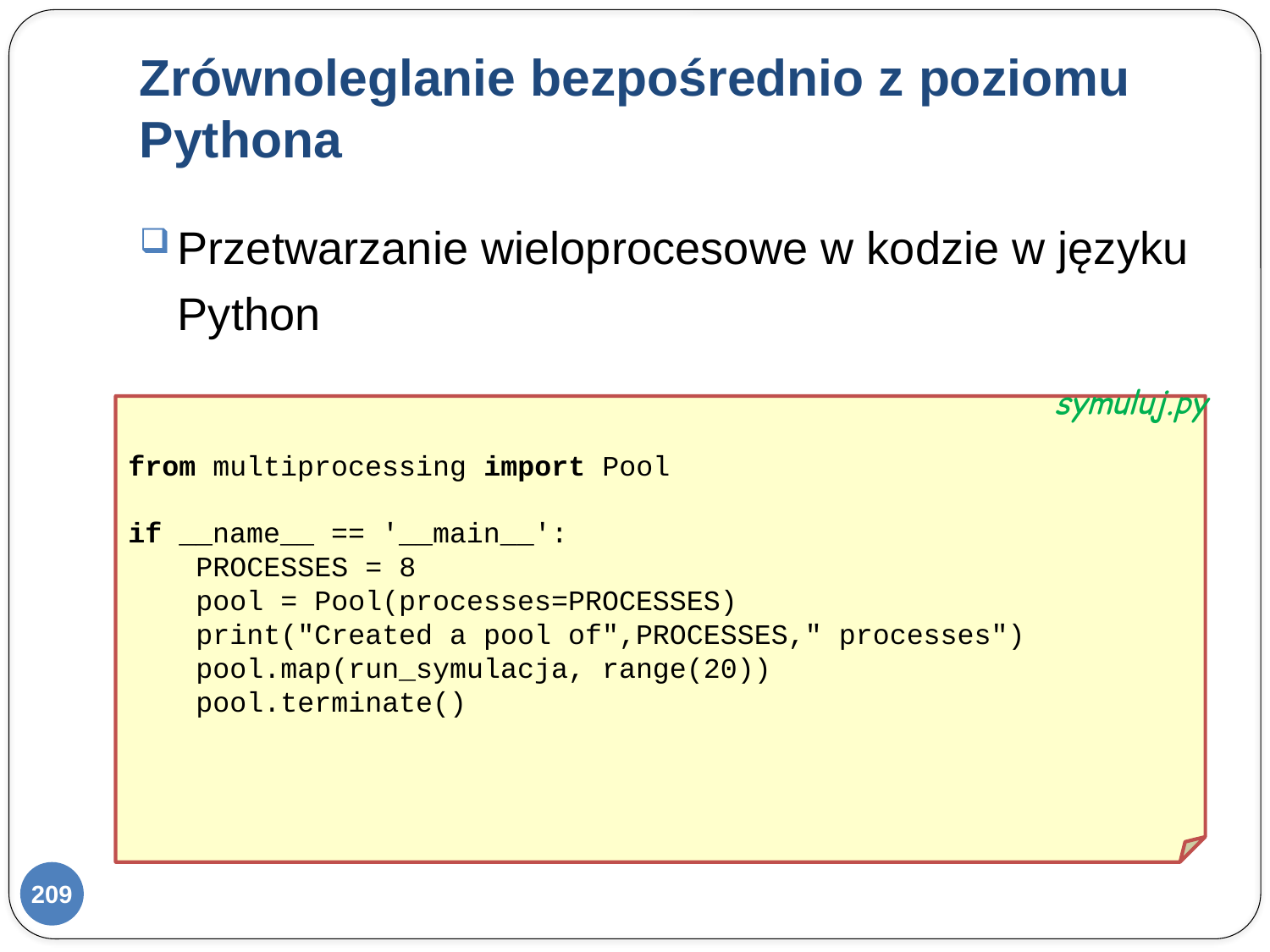

# Zrównoleglanie bezpośrednio z poziomu Pythona
Przetwarzanie wieloprocesowe w kodzie w języku Python

symuluj.py

from multiprocessing import Pool

if __name__ == '__main__':
    PROCESSES = 8
    pool = Pool(processes=PROCESSES)
    print("Created a pool of",PROCESSES," processes")
    pool.map(run_symulacja, range(20))
    pool.terminate()

209